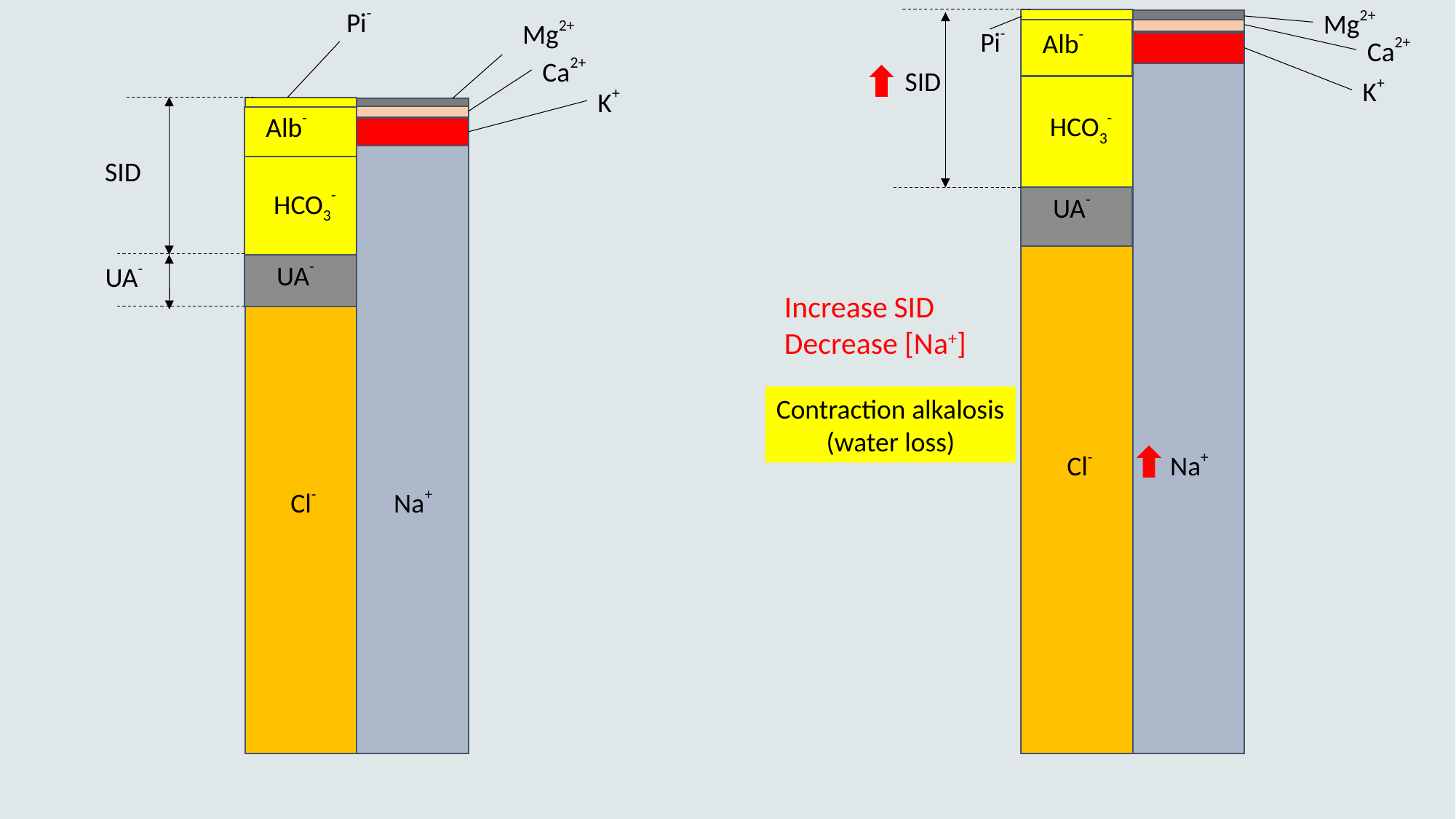

Pi-
Pi-
Mg2+
Mg2+

Alb-

HCO3-
UA-

Cl-
Na+
Pi-
Ca2+
Ca2+
SID

K+
K+

Alb-

SID

HCO3-
UA-

UA-
Increase SID
Decrease [Na+]

Contraction alkalosis
(water loss)

Cl-
Na+